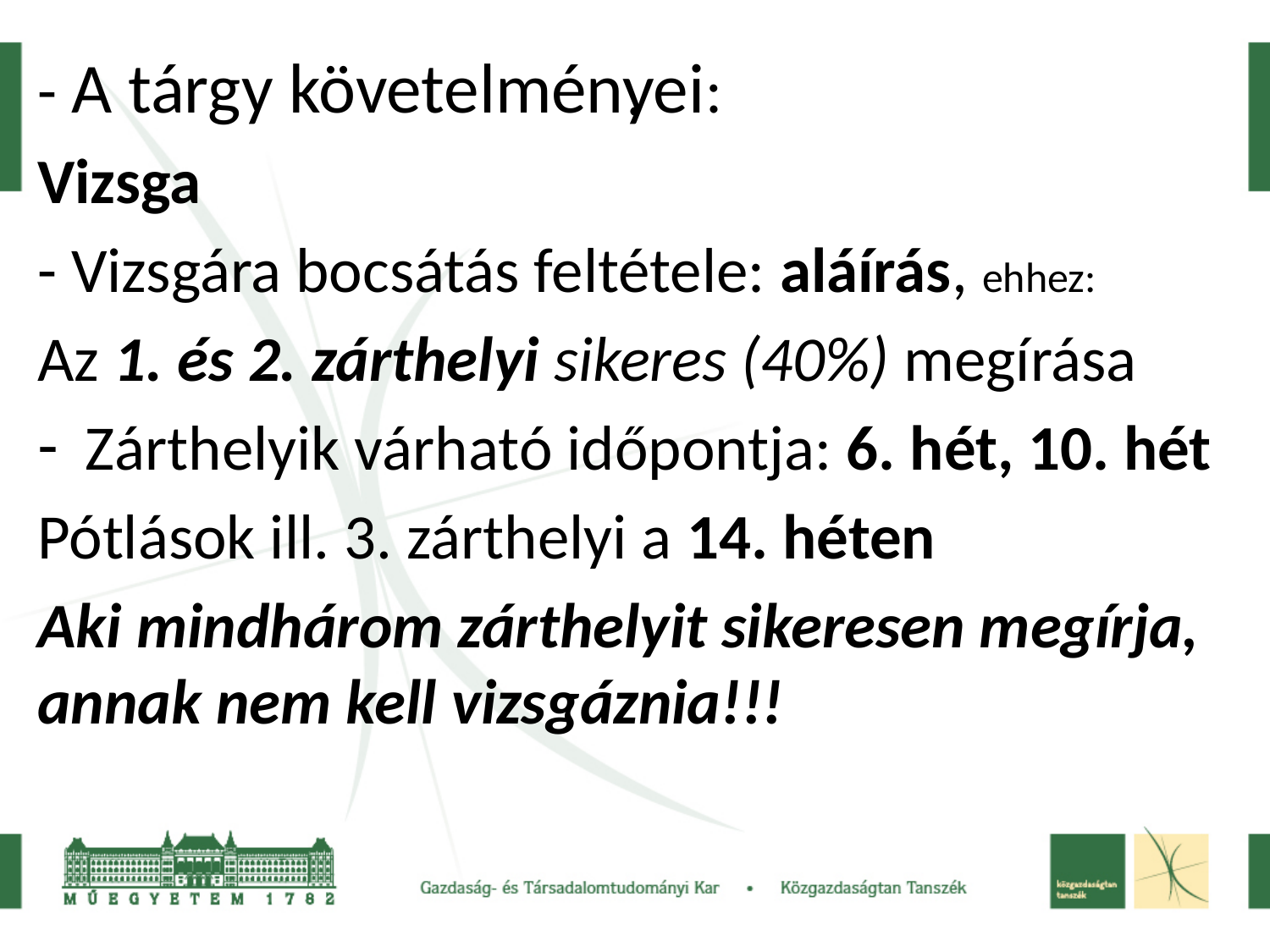

- A tárgy követelményei:
Vizsga
- Vizsgára bocsátás feltétele: aláírás, ehhez:
Az 1. és 2. zárthelyi sikeres (40%) megírása
Zárthelyik várható időpontja: 6. hét, 10. hét
Pótlások ill. 3. zárthelyi a 14. héten
Aki mindhárom zárthelyit sikeresen megírja, annak nem kell vizsgáznia!!!
# .